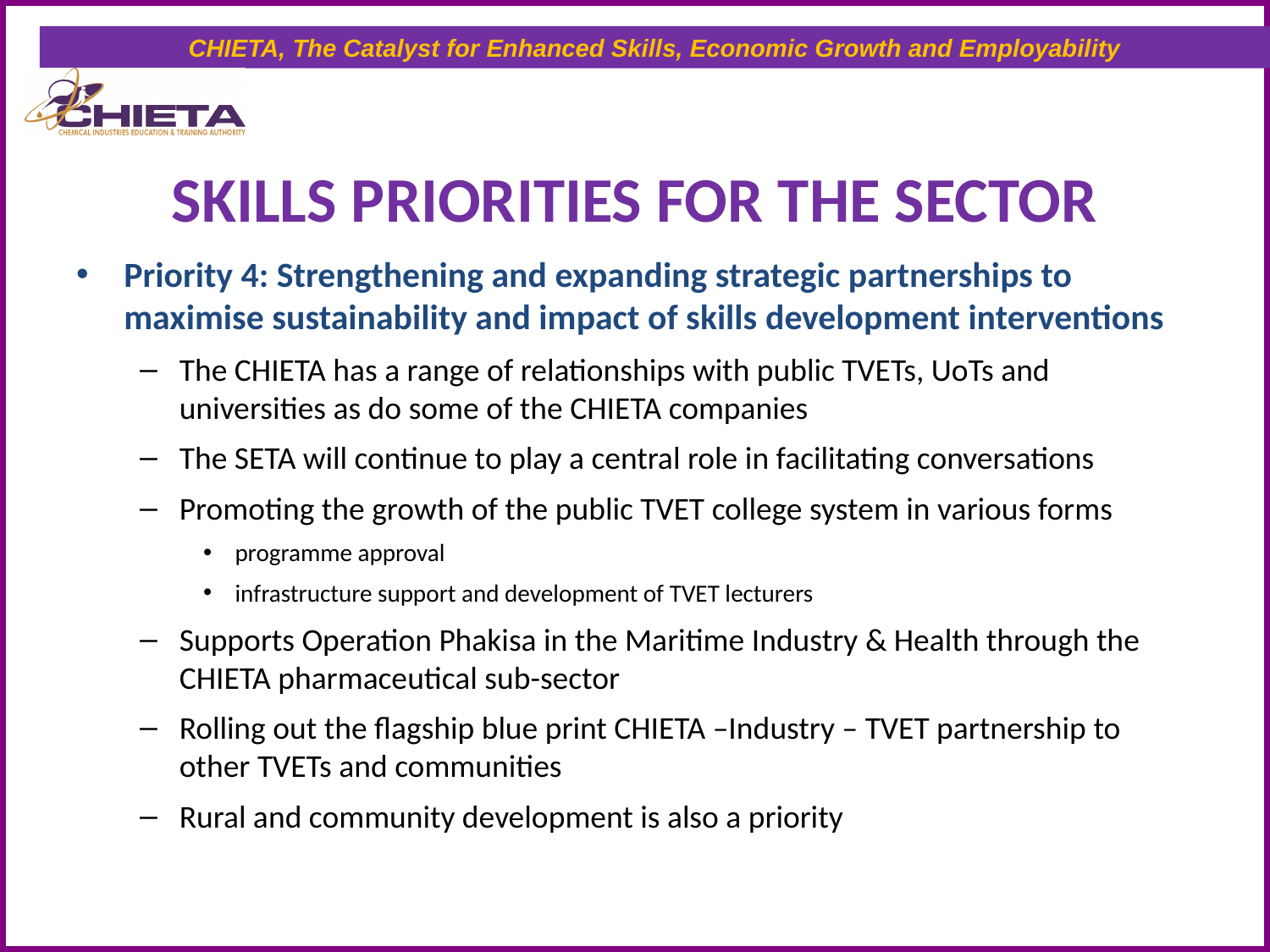

# SKILLS PRIORITIES FOR THE SECTOR
Priority 4: Strengthening and expanding strategic partnerships to maximise sustainability and impact of skills development interventions
The CHIETA has a range of relationships with public TVETs, UoTs and universities as do some of the CHIETA companies
The SETA will continue to play a central role in facilitating conversations
Promoting the growth of the public TVET college system in various forms
programme approval
infrastructure support and development of TVET lecturers
Supports Operation Phakisa in the Maritime Industry & Health through the CHIETA pharmaceutical sub-sector
Rolling out the flagship blue print CHIETA –Industry – TVET partnership to other TVETs and communities
Rural and community development is also a priority